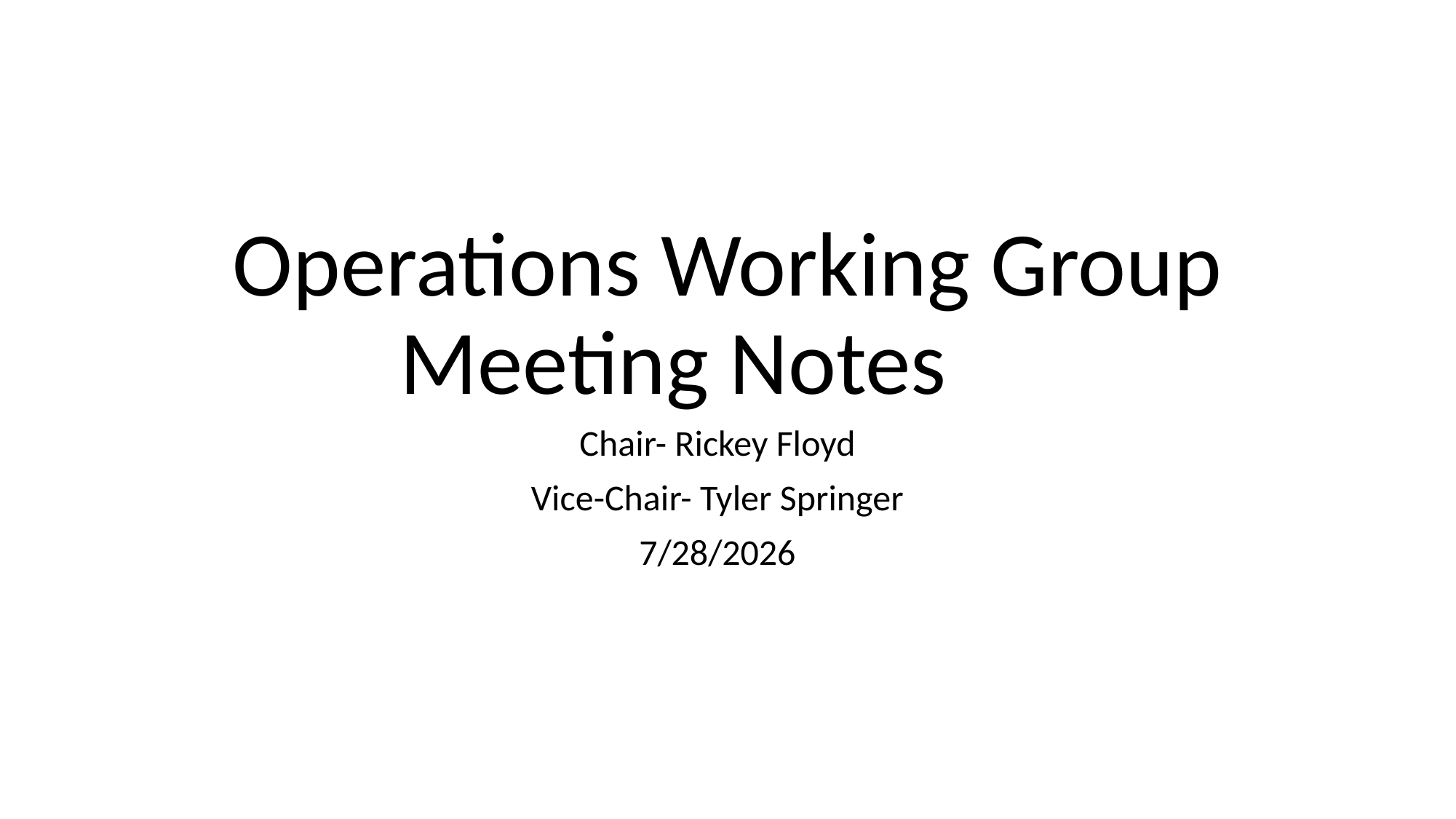

# Operations Working Group Meeting Notes
Chair- Rickey Floyd
Vice-Chair- Tyler Springer
7/28/2026